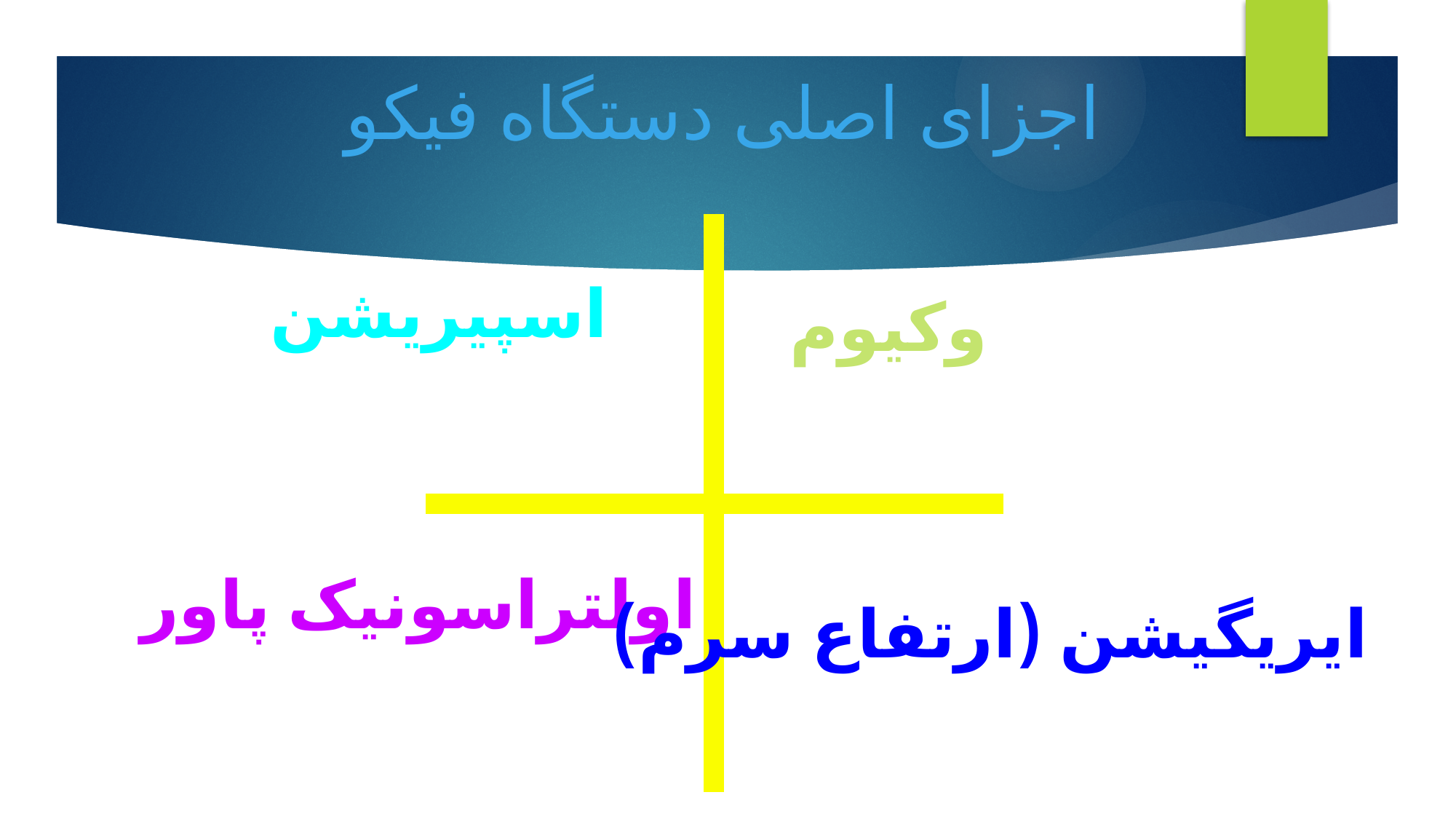

# اجزای اصلی دستگاه فیکو

اسپیریشن
وکیوم
اولتراسونیک پاور
ایریگیشن (ارتفاع سرم)